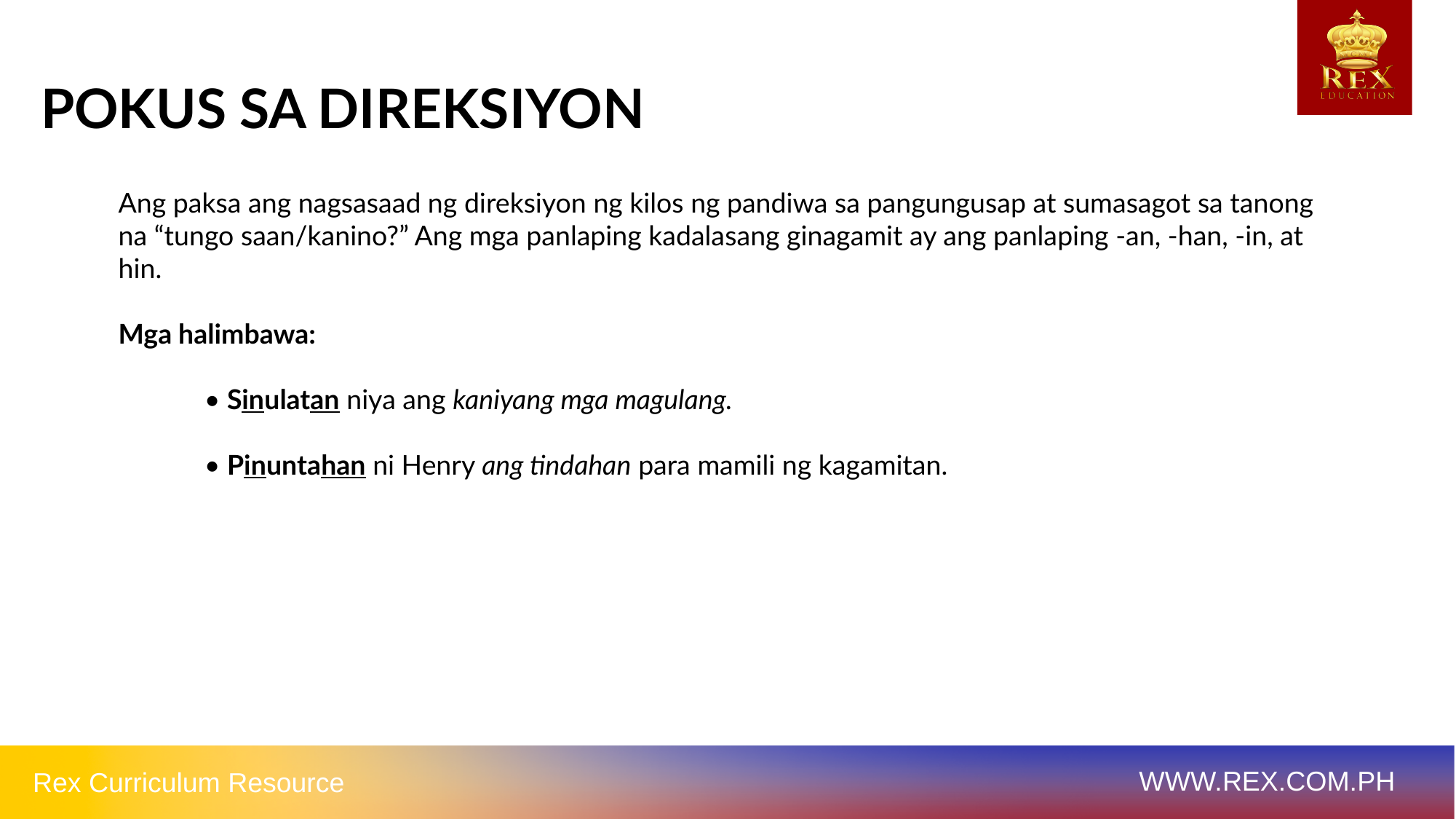

POKUS SA DIREKSIYON
Ang paksa ang nagsasaad ng direksiyon ng kilos ng pandiwa sa pangungusap at sumasagot sa tanong na “tungo saan/kanino?” Ang mga panlaping kadalasang ginagamit ay ang panlaping -an, -han, -in, at hin.

Mga halimbawa:

• Sinulatan niya ang kaniyang mga magulang.

• Pinuntahan ni Henry ang tindahan para mamili ng kagamitan.